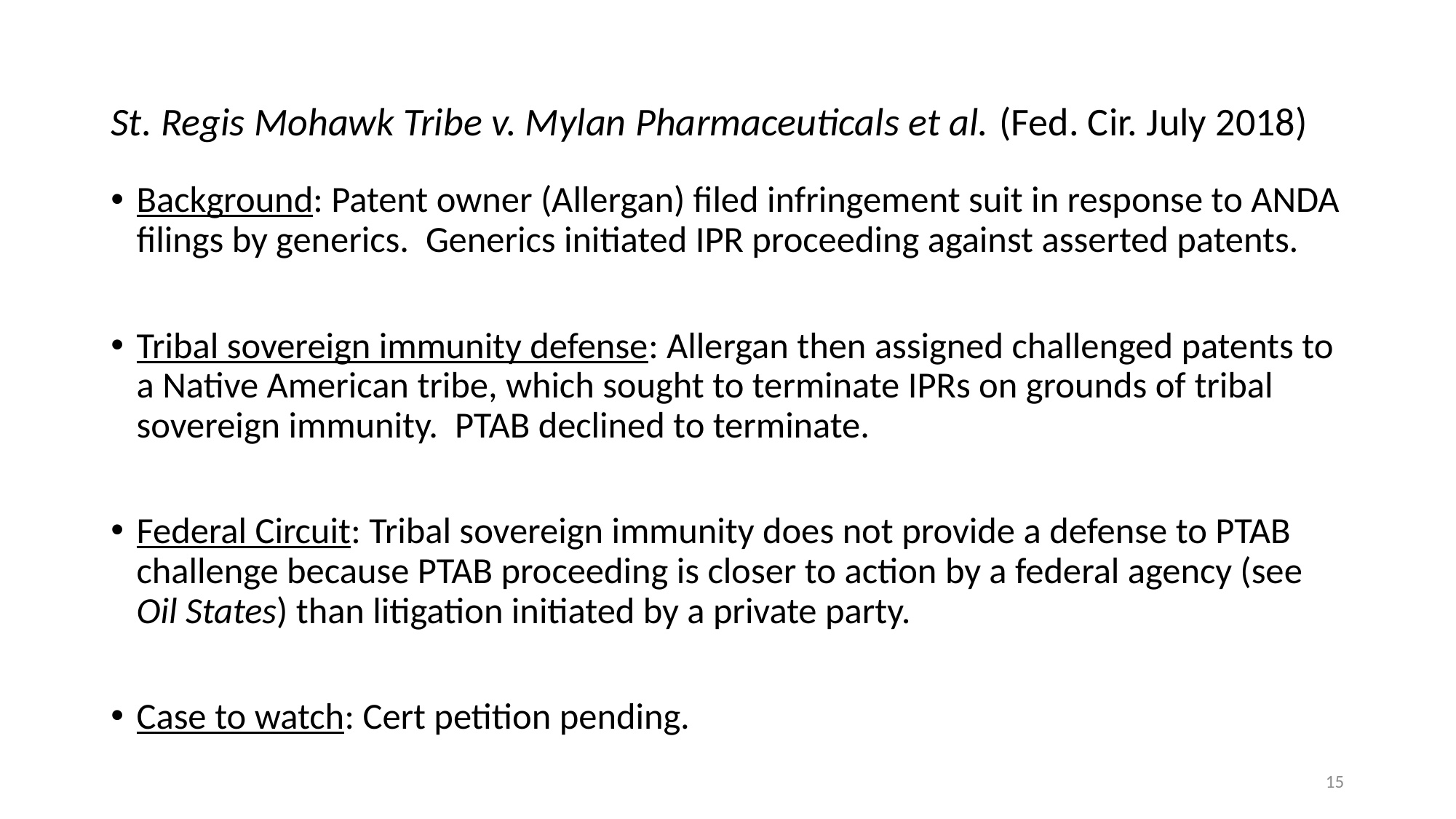

# St. Regis Mohawk Tribe v. Mylan Pharmaceuticals et al. (Fed. Cir. July 2018)
Background: Patent owner (Allergan) filed infringement suit in response to ANDA filings by generics.  Generics initiated IPR proceeding against asserted patents.

Tribal sovereign immunity defense: Allergan then assigned challenged patents to a Native American tribe, which sought to terminate IPRs on grounds of tribal sovereign immunity.  PTAB declined to terminate.

Federal Circuit: Tribal sovereign immunity does not provide a defense to PTAB challenge because PTAB proceeding is closer to action by a federal agency (see Oil States) than litigation initiated by a private party.

Case to watch: Cert petition pending.
15